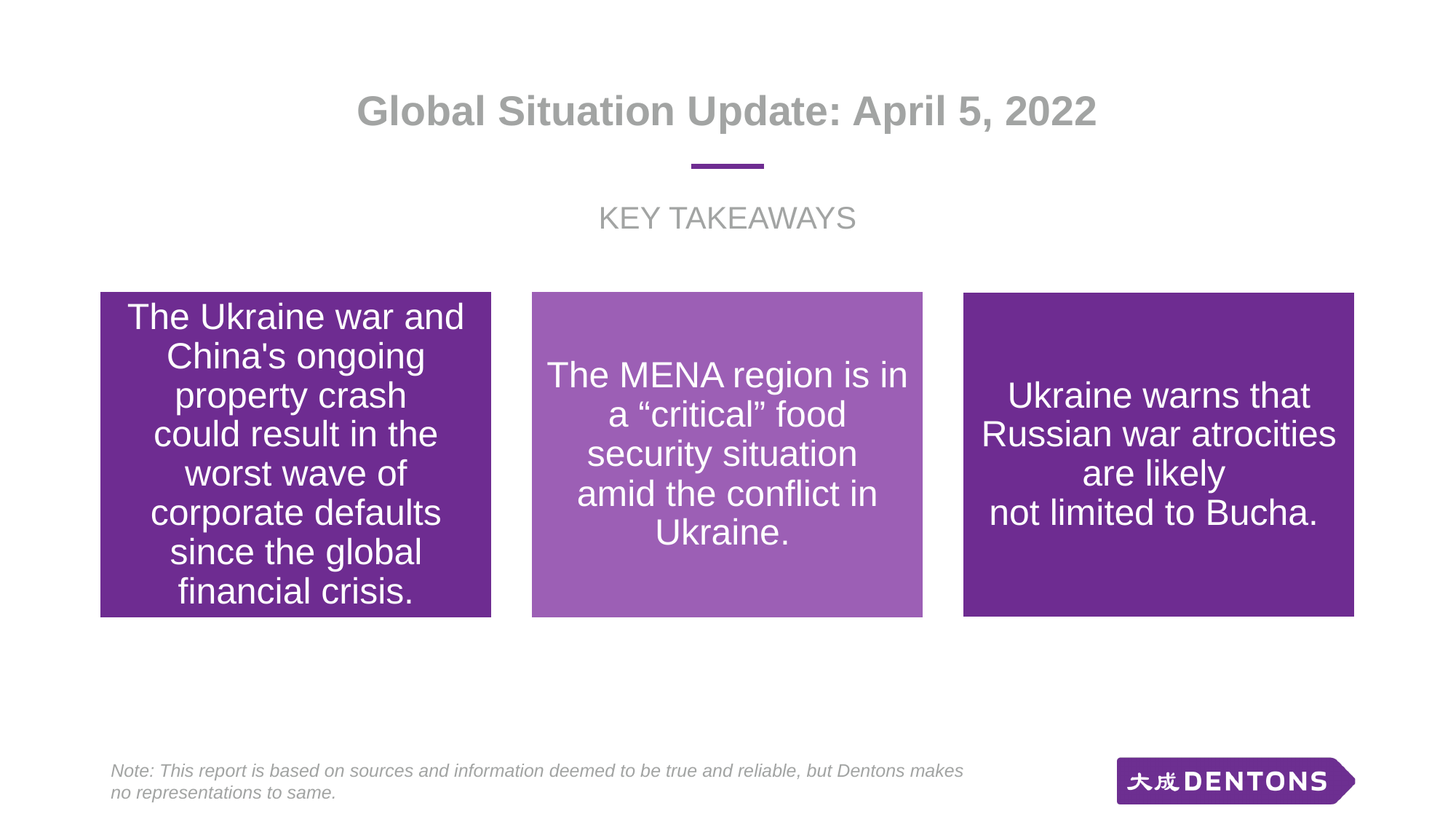

# Global Situation Update: April 5, 2022 KEY TAKEAWAYS
The Ukraine war and China's ongoing property crash
could result in the worst wave of corporate defaults since the global financial crisis.
The MENA region is in a “critical” food security situation
amid the conflict in Ukraine.
Ukraine warns that Russian war atrocities are likely
not limited to Bucha.
Note: This report is based on sources and information deemed to be true and reliable, but Dentons makes no representations to same.